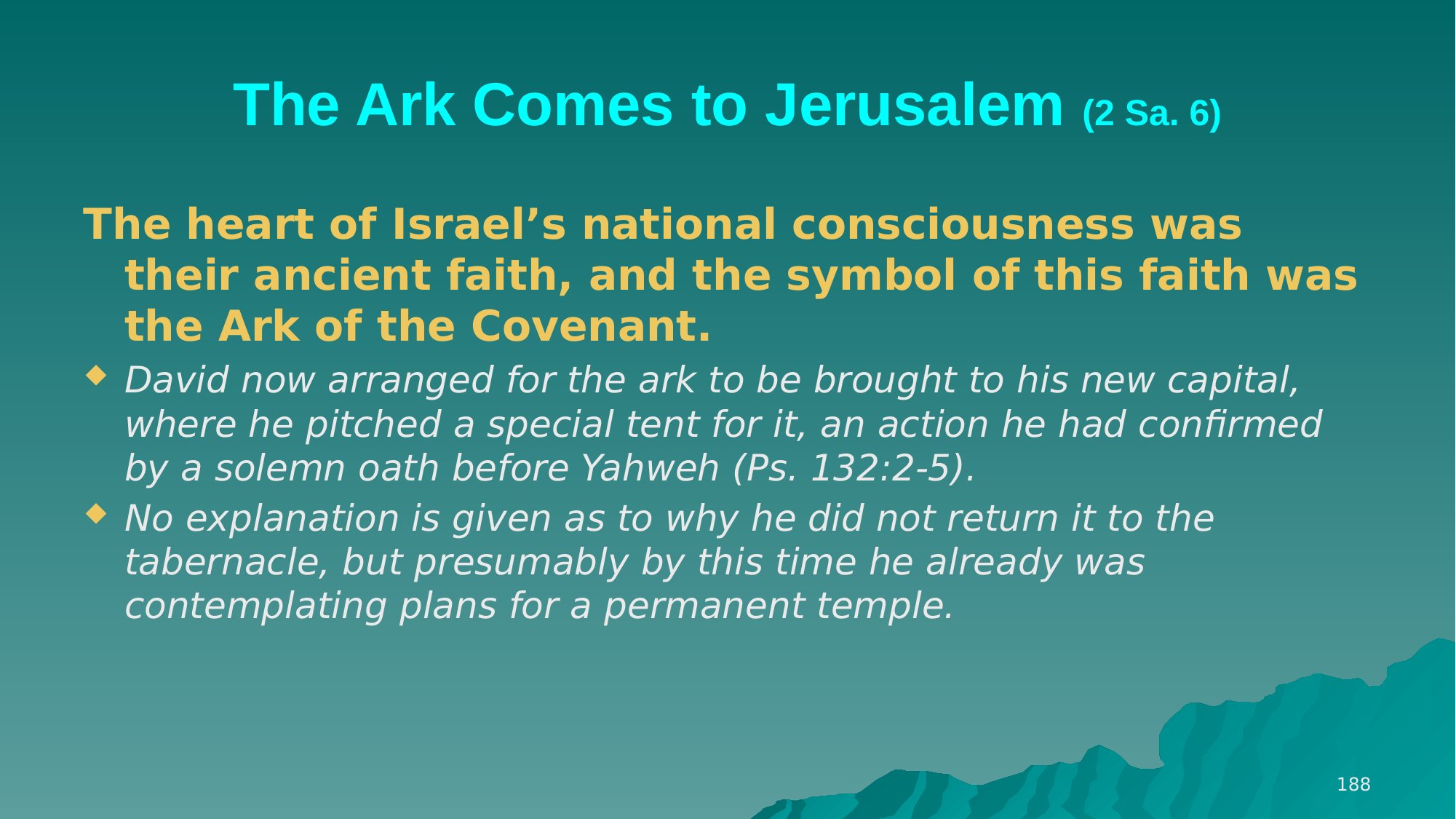

# The Ark Comes to Jerusalem (2 Sa. 6)
The heart of Israel’s national consciousness was their ancient faith, and the symbol of this faith was the Ark of the Covenant.
David now arranged for the ark to be brought to his new capital, where he pitched a special tent for it, an action he had confirmed by a solemn oath before Yahweh (Ps. 132:2-5).
No explanation is given as to why he did not return it to the tabernacle, but presumably by this time he already was contemplating plans for a permanent temple.
188